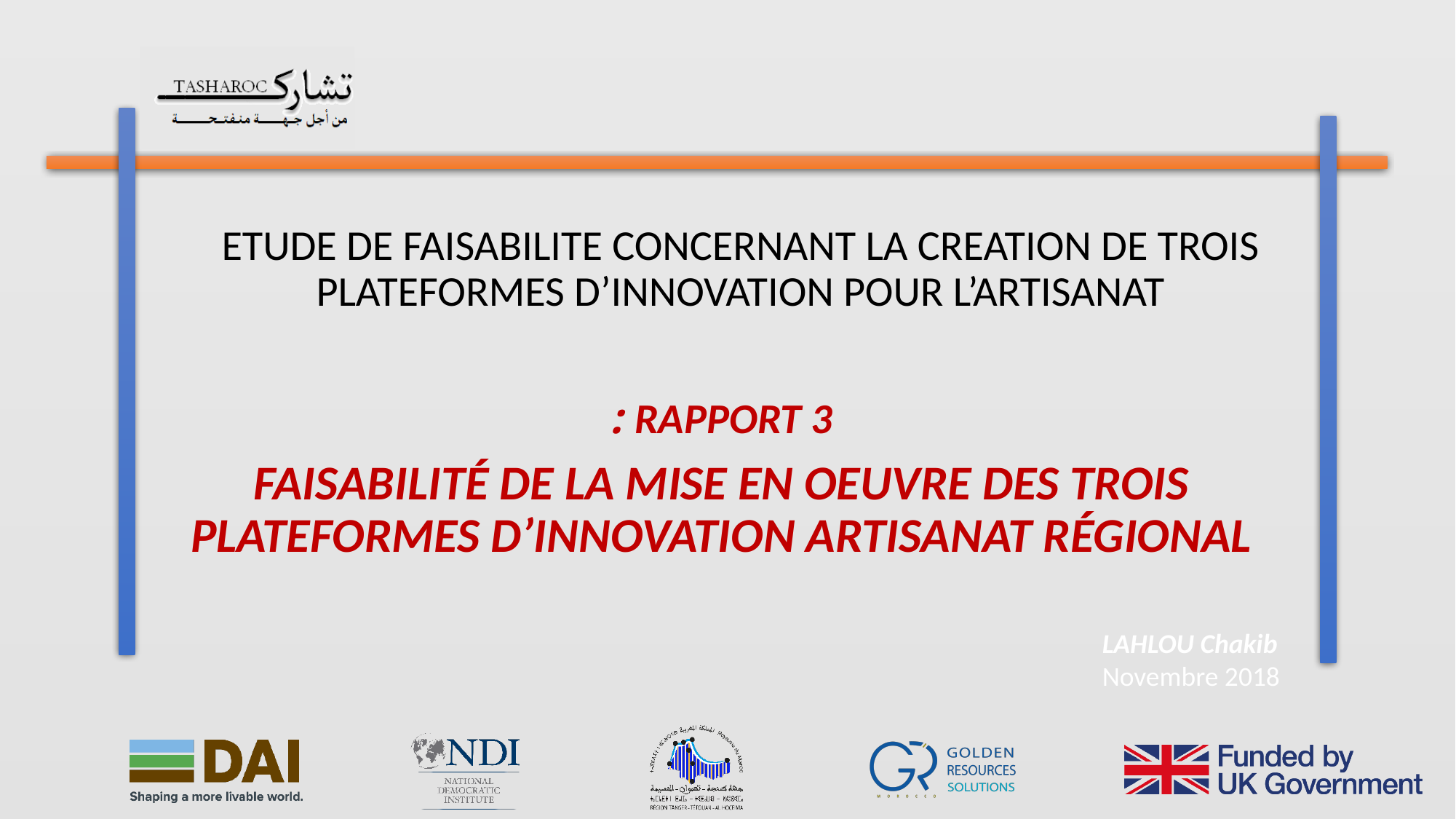

# ETUDE DE FAISABILITE CONCERNANT LA CREATION DE TROIS PLATEFORMES D’INNOVATION POUR L’ARTISANAT
 RAPPORT 3 :
FAISABILITÉ DE LA MISE EN OEUVRE DES TROIS PLATEFORMES D’INNOVATION ARTISANAT RÉGIONAL
LAHLOU Chakib
Novembre 2018